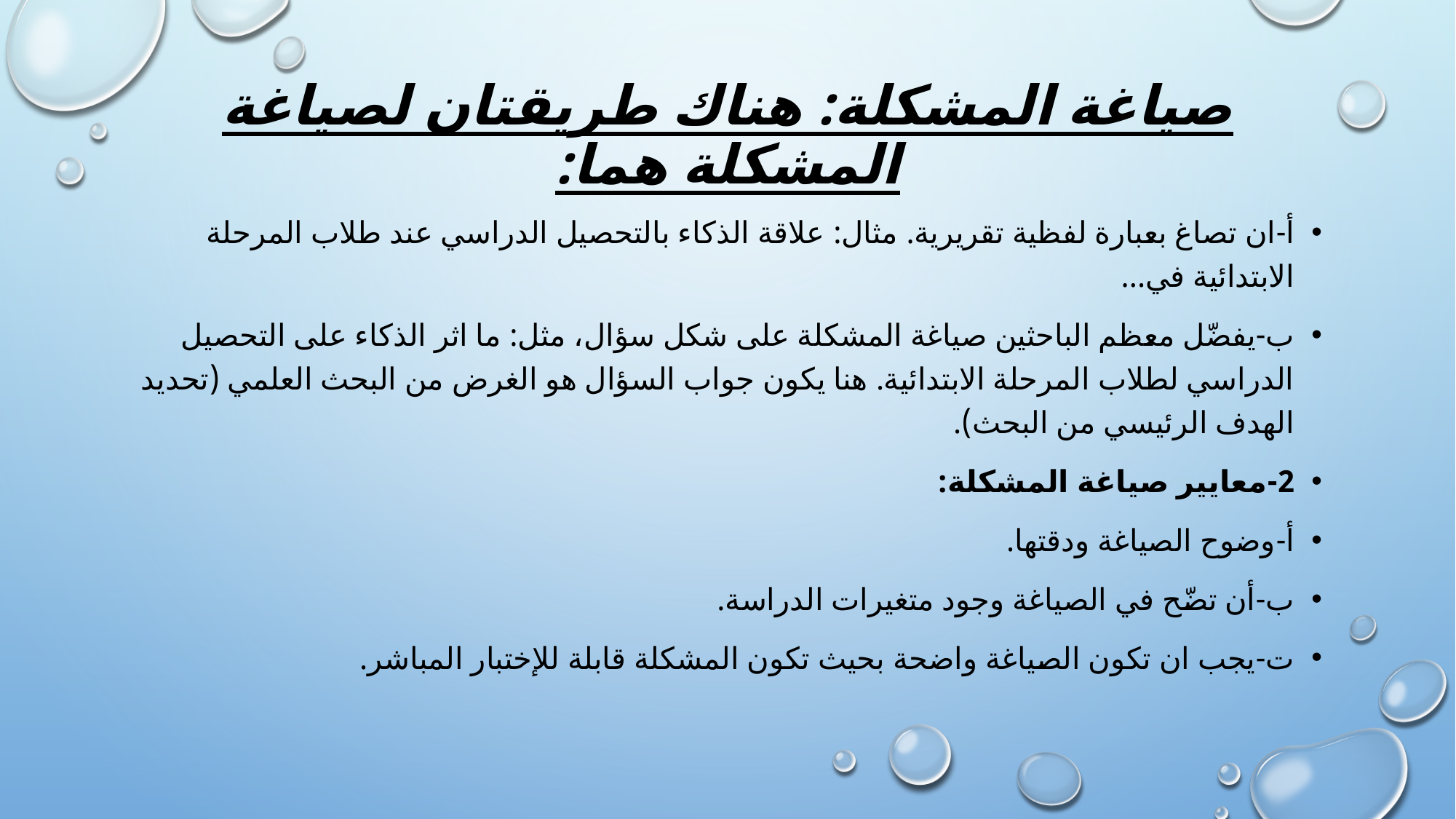

# صياغة المشكلة: هناك طريقتان لصياغة المشكلة هما:
أ‌-	ان تصاغ بعبارة لفظية تقريرية. مثال: علاقة الذكاء بالتحصيل الدراسي عند طلاب المرحلة الابتدائية في...
ب‌-	يفضّل معظم الباحثين صياغة المشكلة على شكل سؤال، مثل: ما اثر الذكاء على التحصيل الدراسي لطلاب المرحلة الابتدائية. هنا يكون جواب السؤال هو الغرض من البحث العلمي (تحديد الهدف الرئيسي من البحث).
2-	معايير صياغة المشكلة:
أ‌-	وضوح الصياغة ودقتها.
ب‌-	أن تضّح في الصياغة وجود متغيرات الدراسة.
ت‌-	يجب ان تكون الصياغة واضحة بحيث تكون المشكلة قابلة للإختبار المباشر.